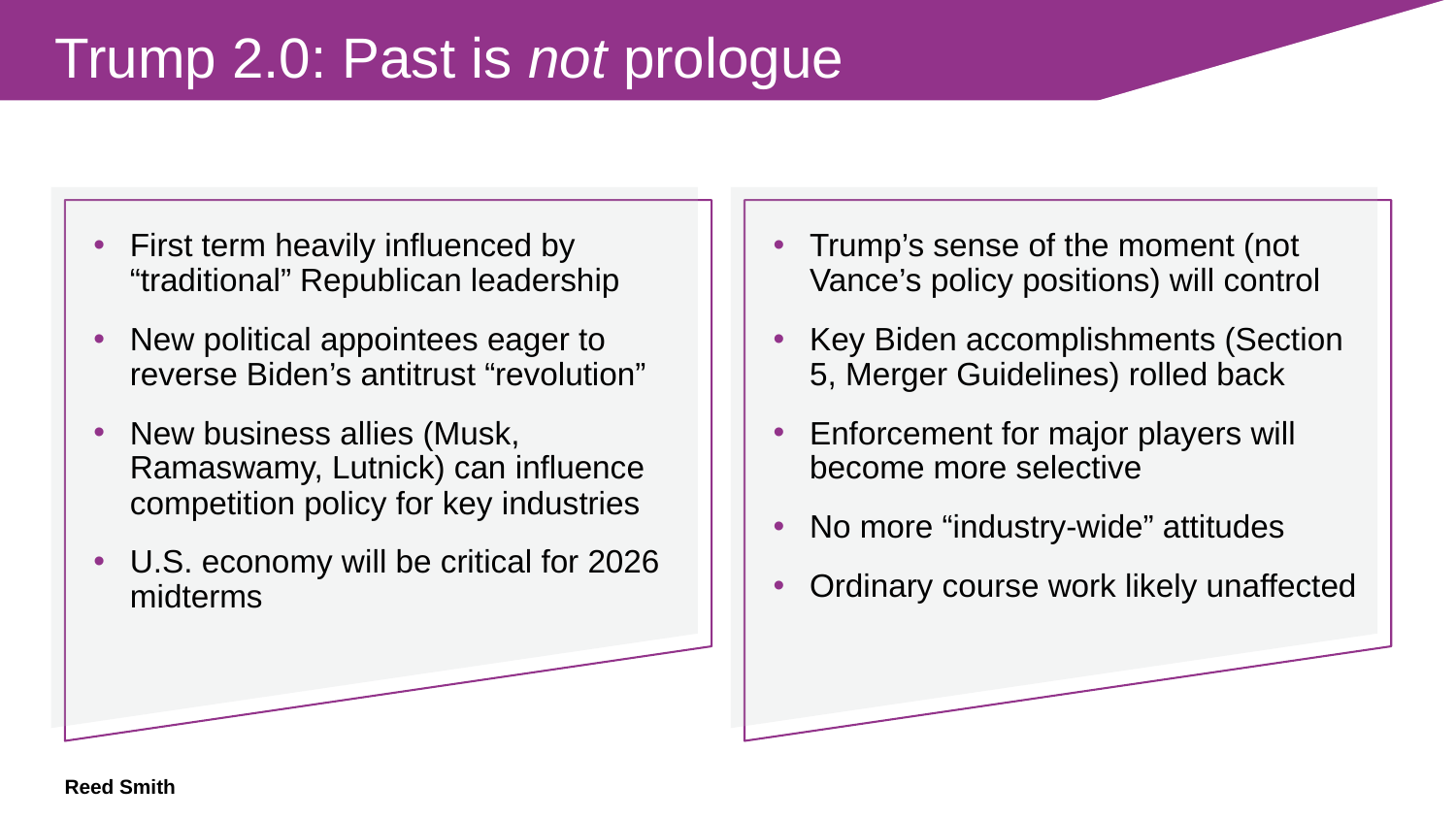

Trump 2.0: Past is not prologue
First term heavily influenced by “traditional” Republican leadership
New political appointees eager to reverse Biden’s antitrust “revolution”
New business allies (Musk, Ramaswamy, Lutnick) can influence competition policy for key industries
U.S. economy will be critical for 2026 midterms

Trump’s sense of the moment (not Vance’s policy positions) will control
Key Biden accomplishments (Section 5, Merger Guidelines) rolled back
Enforcement for major players will become more selective
No more “industry-wide” attitudes
Ordinary course work likely unaffected